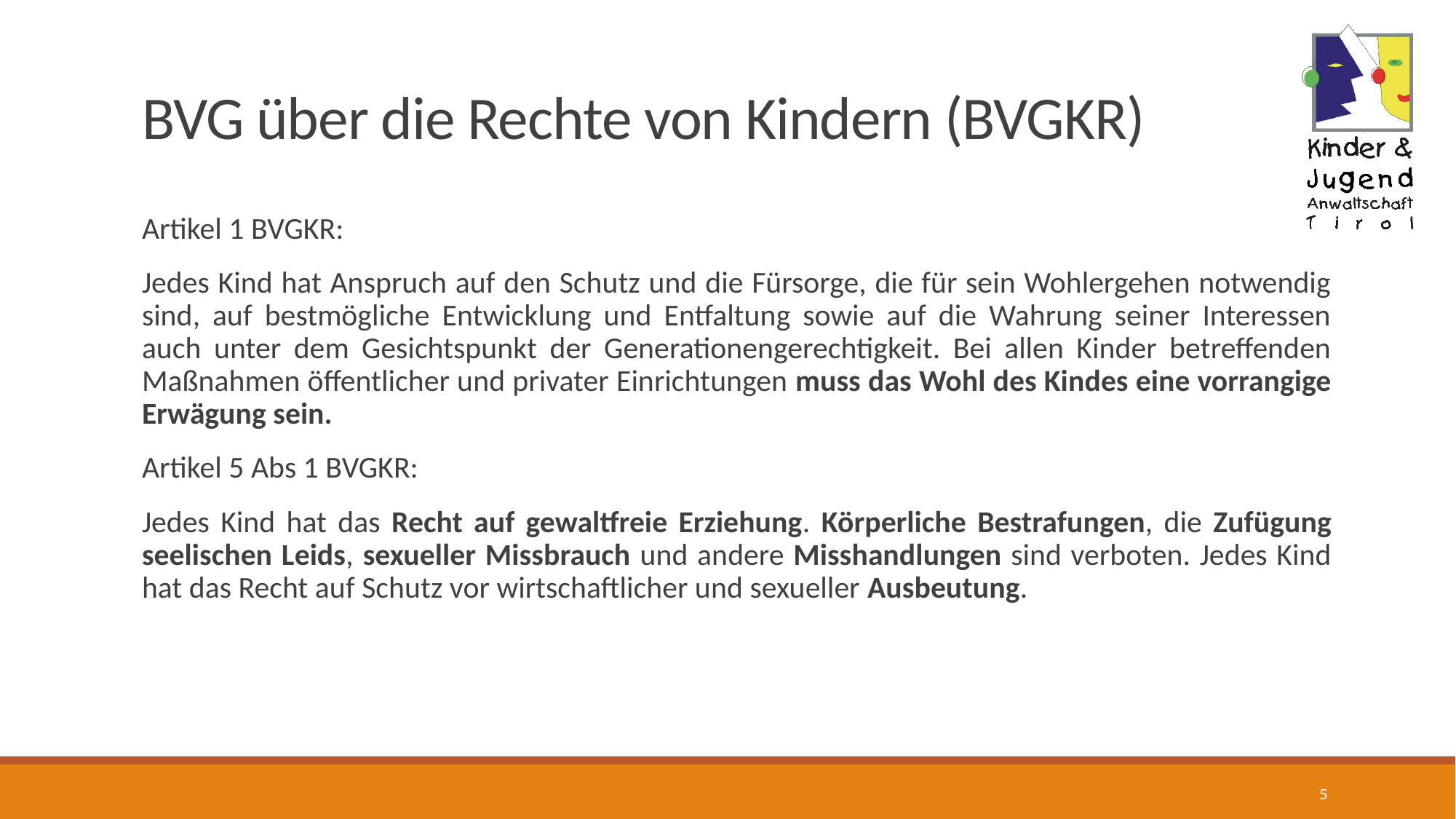

# BVG über die Rechte von Kindern (BVGKR)
Artikel 1 BVGKR:
Jedes Kind hat Anspruch auf den Schutz und die Fürsorge, die für sein Wohlergehen notwendig sind, auf bestmögliche Entwicklung und Entfaltung sowie auf die Wahrung seiner Interessen auch unter dem Gesichtspunkt der Generationengerechtigkeit. Bei allen Kinder betreffenden Maßnahmen öffentlicher und privater Einrichtungen muss das Wohl des Kindes eine vorrangige Erwägung sein.
Artikel 5 Abs 1 BVGKR:
Jedes Kind hat das Recht auf gewaltfreie Erziehung. Körperliche Bestrafungen, die Zufügung seelischen Leids, sexueller Missbrauch und andere Misshandlungen sind verboten. Jedes Kind hat das Recht auf Schutz vor wirtschaftlicher und sexueller Ausbeutung.
5